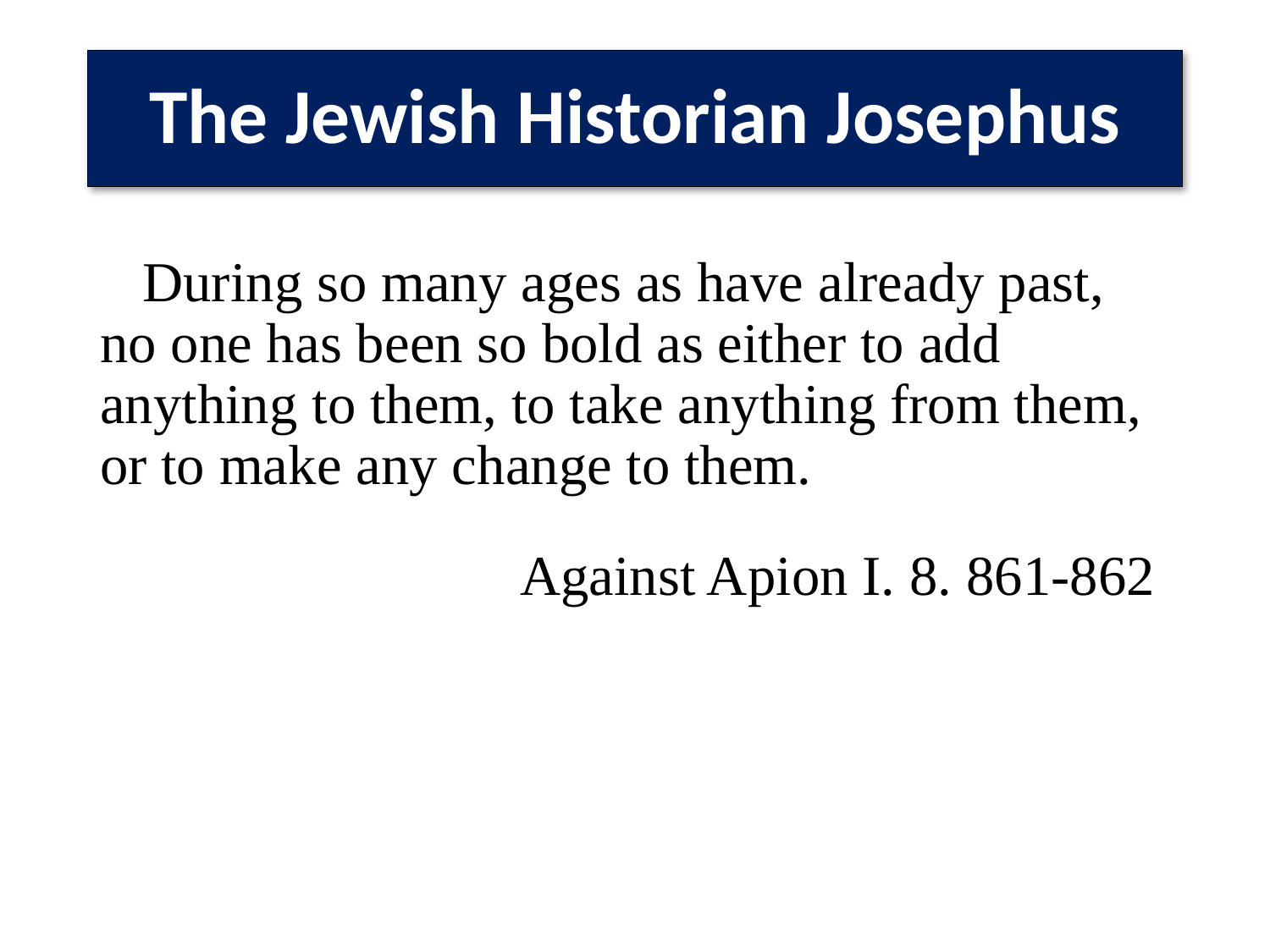

# The Jewish Historian Josephus
   During so many ages as have already past, no one has been so bold as either to add anything to them, to take anything from them, or to make any change to them.

Against Apion I. 8. 861-862